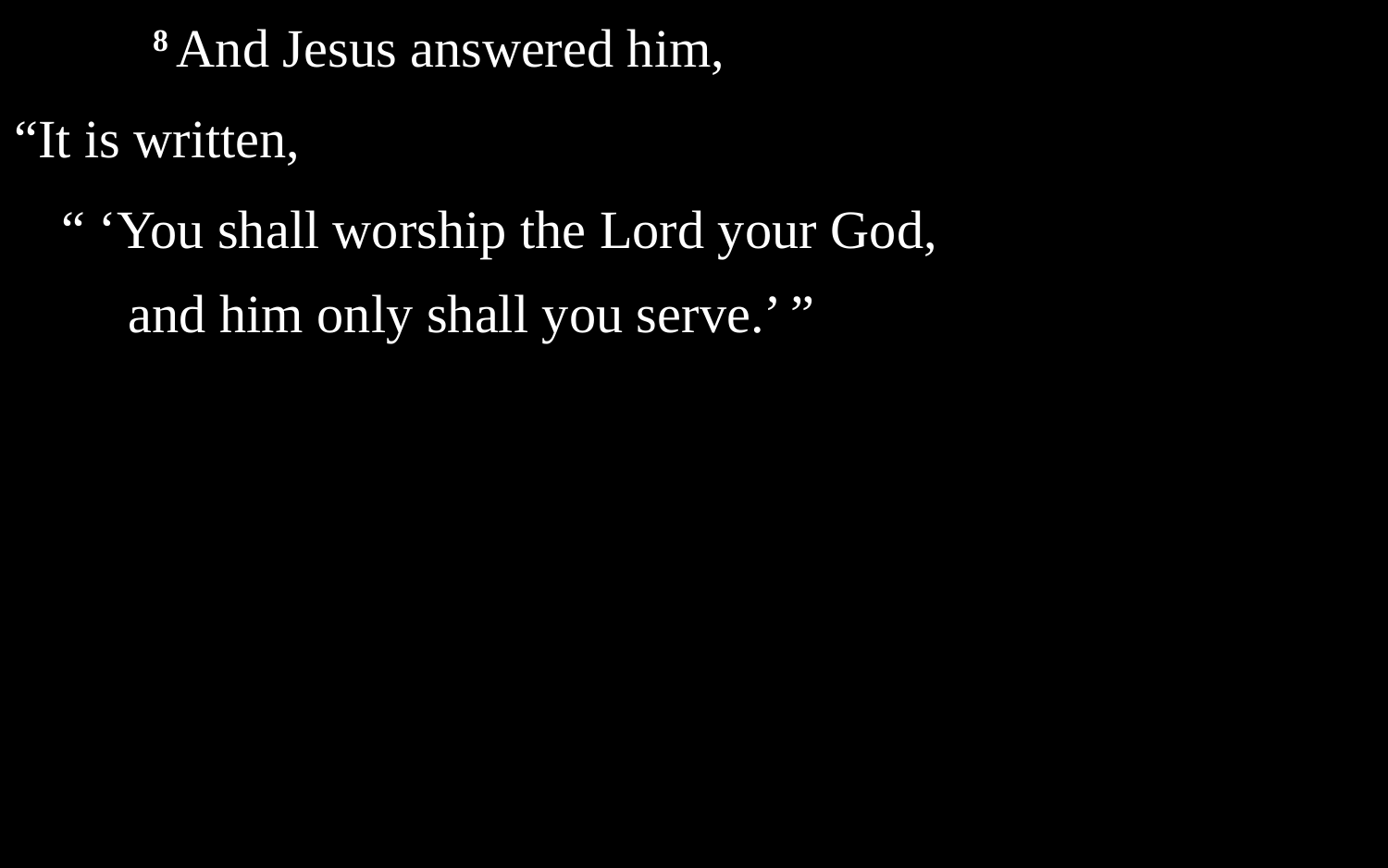

8 And Jesus answered him,
“It is written,
“ ‘You shall worship the Lord your God,
     and him only shall you serve.’ ”